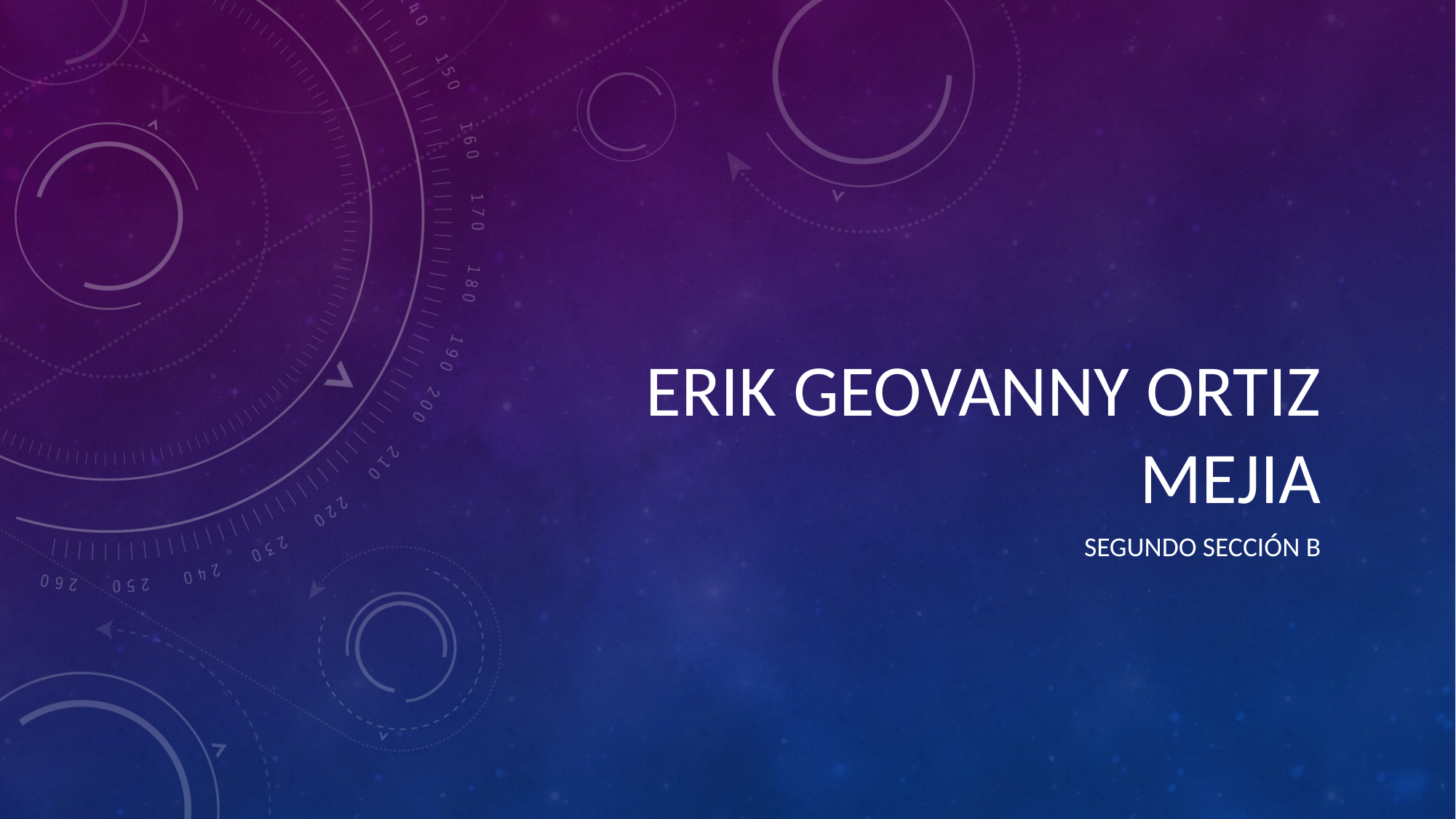

# Erik Geovanny Ortiz Mejia
Segundo Sección B